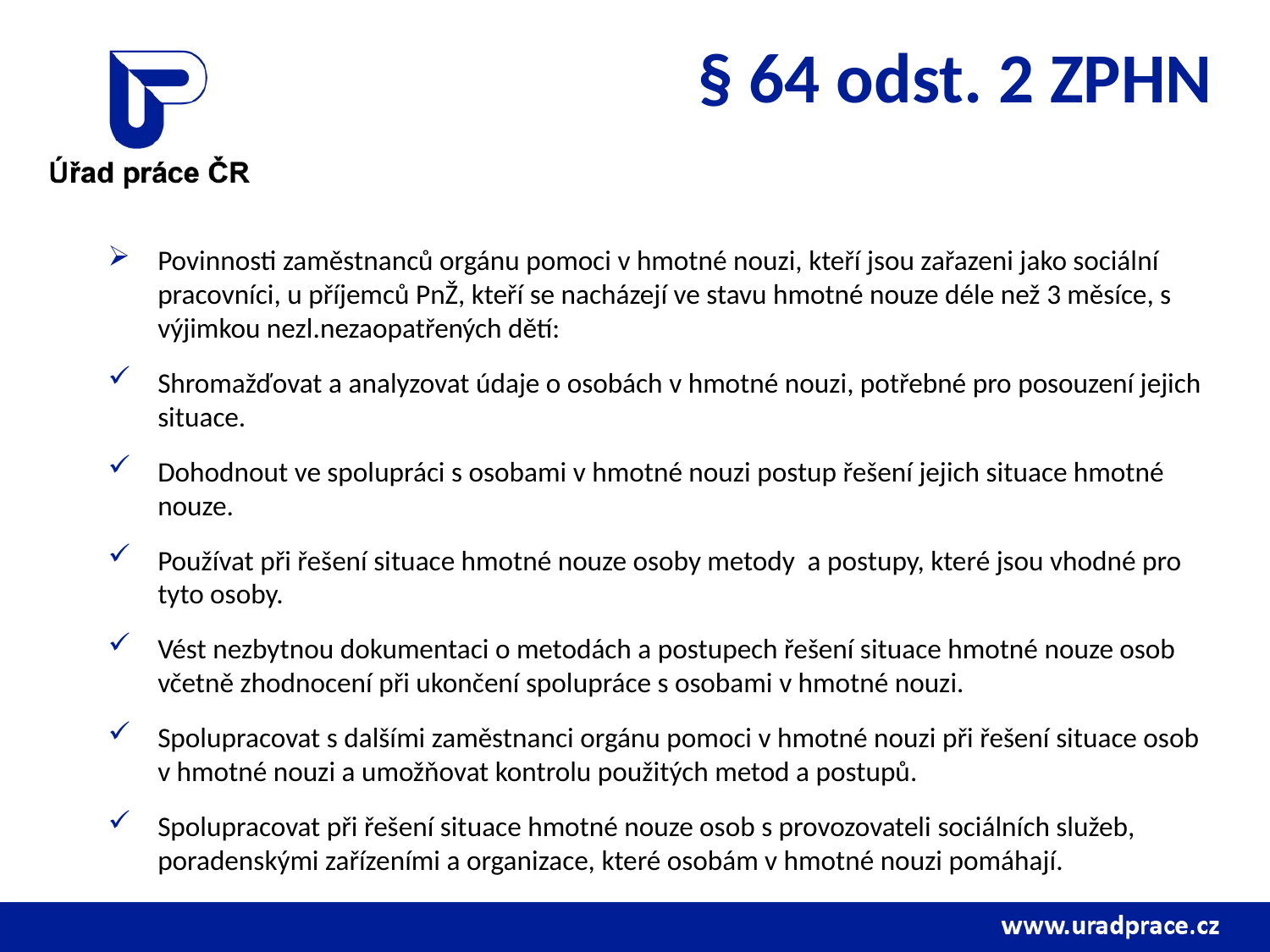

# § 64 odst. 2 ZPHN
Povinnosti zaměstnanců orgánu pomoci v hmotné nouzi, kteří jsou zařazeni jako sociální pracovníci, u příjemců PnŽ, kteří se nacházejí ve stavu hmotné nouze déle než 3 měsíce, s výjimkou nezl.nezaopatřených dětí:
Shromažďovat a analyzovat údaje o osobách v hmotné nouzi, potřebné pro posouzení jejich situace.
Dohodnout ve spolupráci s osobami v hmotné nouzi postup řešení jejich situace hmotné nouze.
Používat při řešení situace hmotné nouze osoby metody  a postupy, které jsou vhodné pro tyto osoby.
Vést nezbytnou dokumentaci o metodách a postupech řešení situace hmotné nouze osob včetně zhodnocení při ukončení spolupráce s osobami v hmotné nouzi.
Spolupracovat s dalšími zaměstnanci orgánu pomoci v hmotné nouzi při řešení situace osob v hmotné nouzi a umožňovat kontrolu použitých metod a postupů.
Spolupracovat při řešení situace hmotné nouze osob s provozovateli sociálních služeb, poradenskými zařízeními a organizace, které osobám v hmotné nouzi pomáhají.